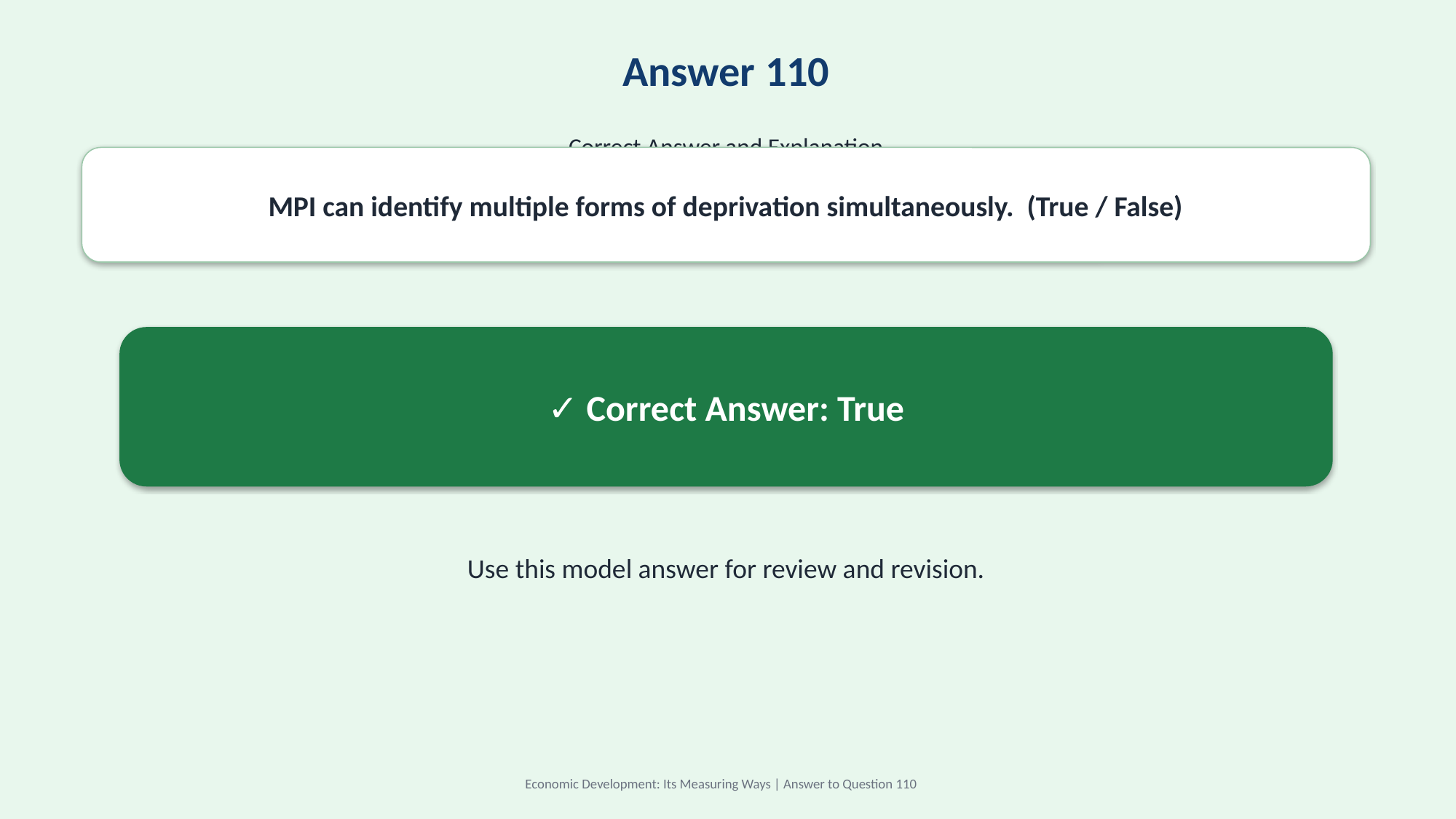

Answer 110
Correct Answer and Explanation
MPI can identify multiple forms of deprivation simultaneously.  (True / False)
✓ Correct Answer: True
Use this model answer for review and revision.
Economic Development: Its Measuring Ways | Answer to Question 110